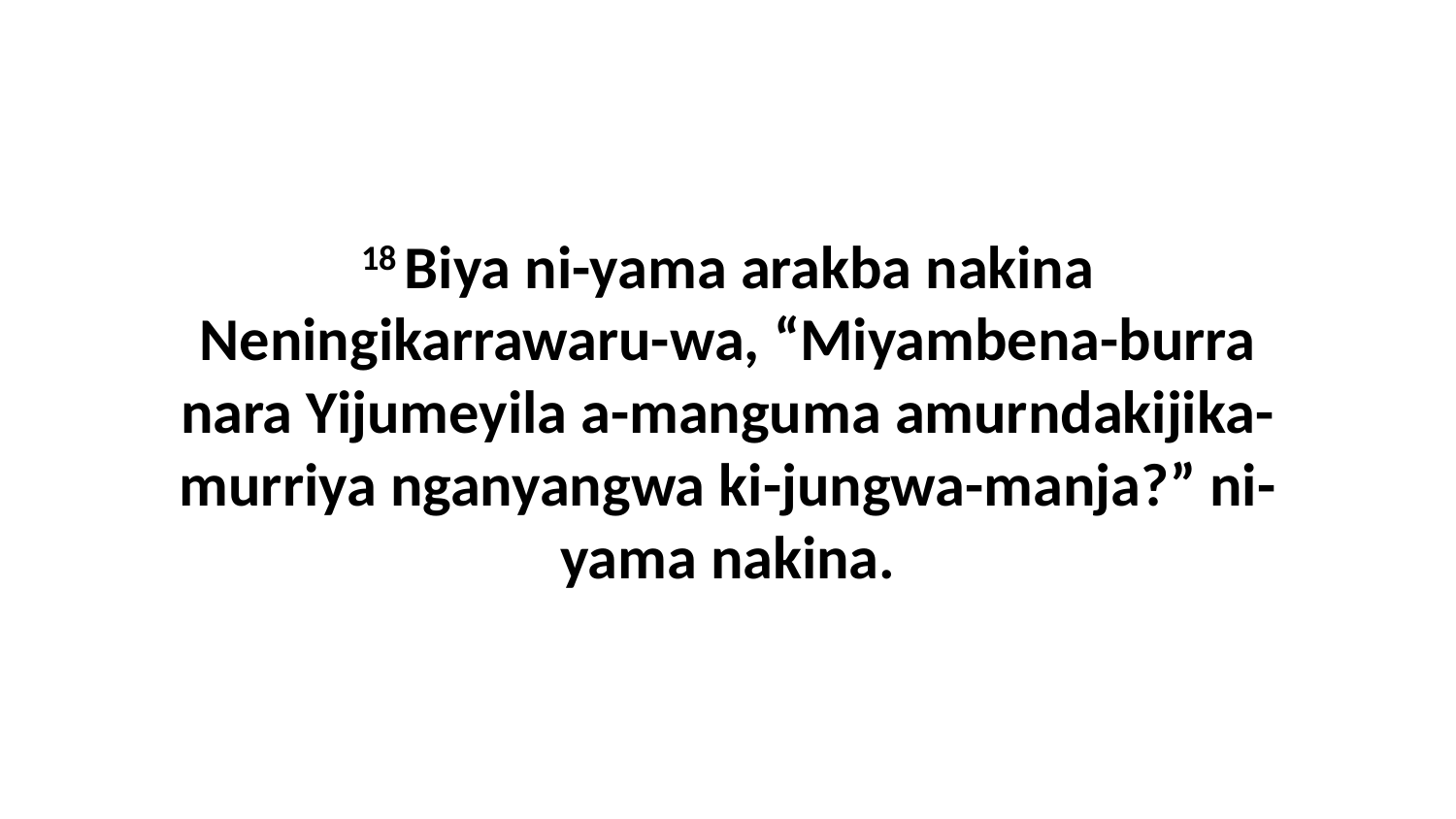

18 Biya ni-yama arakba nakina Neningikarrawaru-wa, “Miyambena-burra nara Yijumeyila a-manguma amurndakijika-murriya nganyangwa ki-jungwa-manja?” ni-yama nakina.